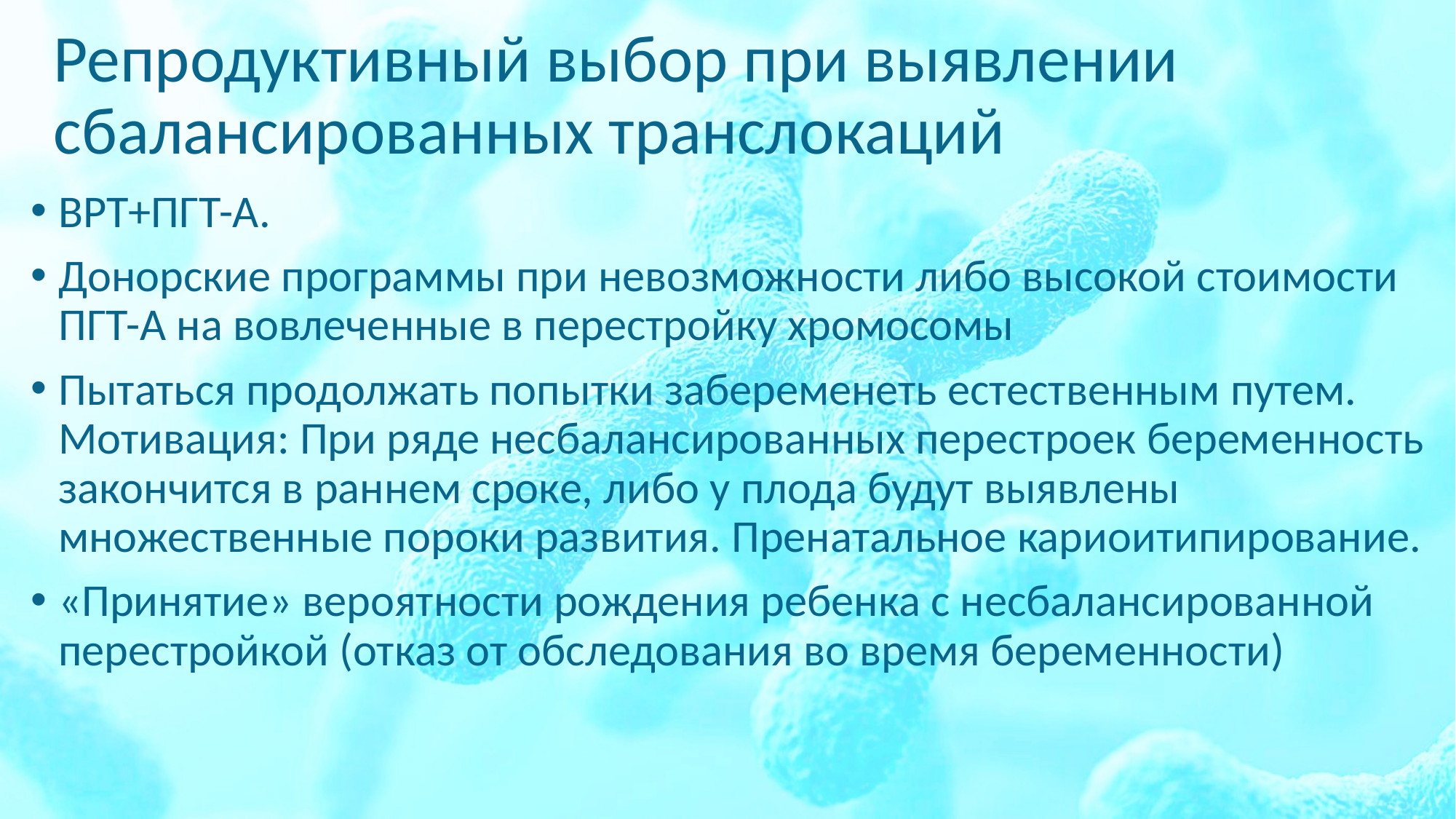

# Репродуктивный выбор при выявлении сбалансированных транслокаций
ВРТ+ПГТ-А.
Донорские программы при невозможности либо высокой стоимости ПГТ-А на вовлеченные в перестройку хромосомы
Пытаться продолжать попытки забеременеть естественным путем. Мотивация: При ряде несбалансированных перестроек беременность закончится в раннем сроке, либо у плода будут выявлены множественные пороки развития. Пренатальное кариоитипирование.
«Принятие» вероятности рождения ребенка с несбалансированной перестройкой (отказ от обследования во время беременности)